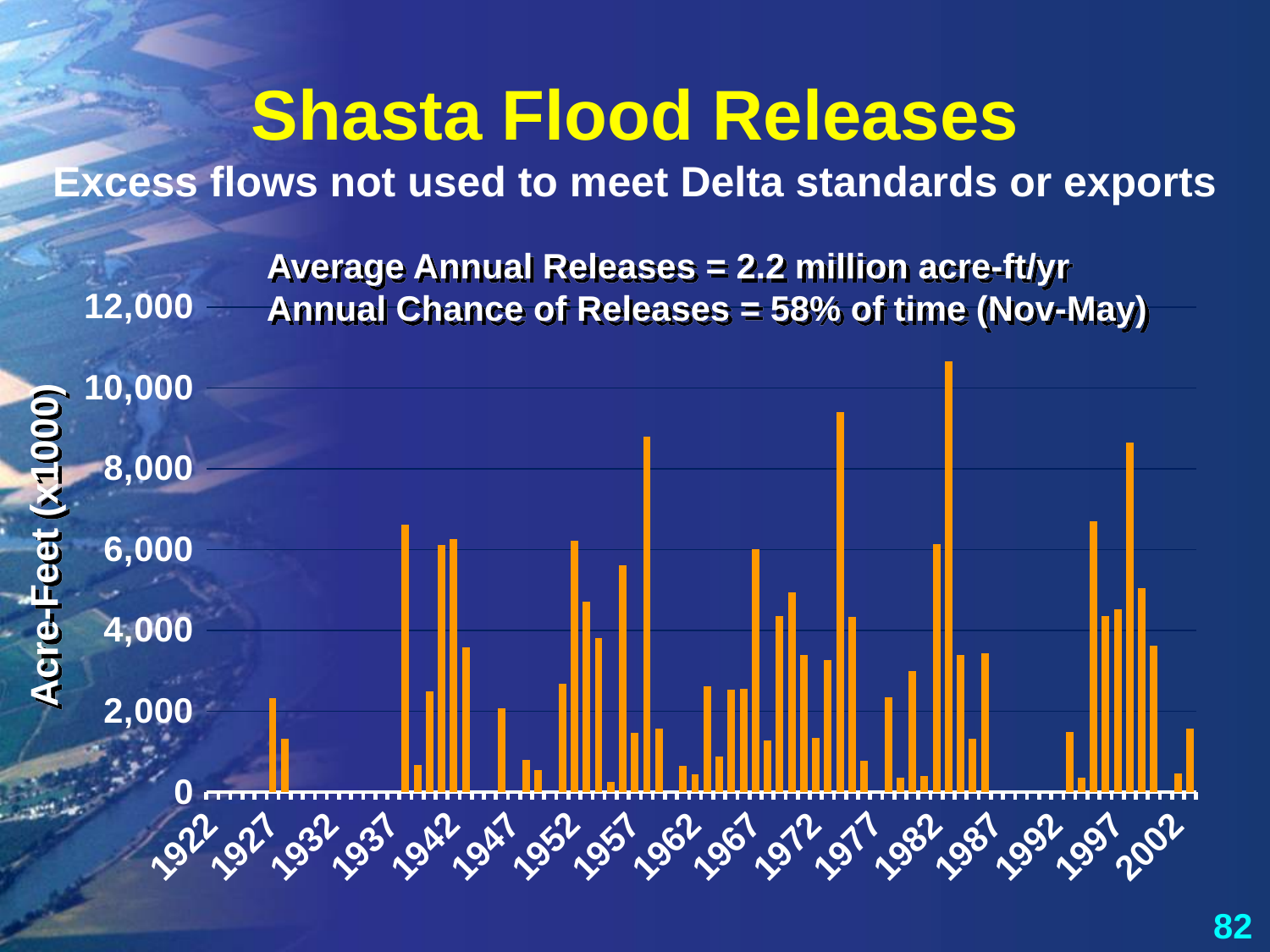

# Shasta Flood Releases Excess flows not used to meet Delta standards or exports
Average Annual Releases = 2.2 million acre-ft/yr
Annual Chance of Releases = 58% of time (Nov-May)

### Chart

| Category | WY-Total |
|---|---|
| 1922 | 0.0 |
| 1923 | 0.0 |
| 1924 | 0.0 |
| 1925 | 0.0 |
| 1926 | 0.0 |
| 1927 | 2314.1712474173555 |
| 1928 | 1315.803910769628 |
| 1929 | 0.0 |
| 1930 | 0.0 |
| 1931 | 0.0 |
| 1932 | 0.0 |
| 1933 | 0.0 |
| 1934 | 0.0 |
| 1935 | 0.0 |
| 1936 | 0.0 |
| 1937 | 0.0 |
| 1938 | 6612.350321862095 |
| 1939 | 669.4471042097105 |
| 1940 | 2494.851213843012 |
| 1941 | 6108.070191438535 |
| 1942 | 6264.47514301395 |
| 1943 | 3578.527429300103 |
| 1944 | 0.0 |
| 1945 | 0.0 |
| 1946 | 2069.322348269628 |
| 1947 | 0.0 |
| 1948 | 792.1532928719005 |
| 1949 | 539.9672591683874 |
| 1950 | 0.0 |
| 1951 | 2683.1282376678687 |
| 1952 | 6224.814401149276 |
| 1953 | 4709.6555791581 |
| 1954 | 3814.627210905217 |
| 1955 | 248.79774260717977 |
| 1956 | 5603.417878357438 |
| 1957 | 1461.7744941244828 |
| 1958 | 8786.241834646169 |
| 1959 | 1571.9858939178719 |
| 1960 | 0.0 |
| 1961 | 643.7199454416335 |
| 1962 | 428.2073553719007 |
| 1963 | 2618.095382231439 |
| 1964 | 880.2137767949381 |
| 1965 | 2535.416048553719 |
| 1966 | 2555.3305620480564 |
| 1967 | 6009.2938868801575 |
| 1968 | 1270.572671745868 |
| 1969 | 4353.512770854855 |
| 1970 | 4945.499412125517 |
| 1971 | 3396.320716038254 |
| 1972 | 1340.3502834452481 |
| 1973 | 3264.1369437629137 |
| 1974 | 9393.718390366737 |
| 1975 | 4337.099141916322 |
| 1976 | 760.6460185304752 |
| 1977 | 0.0 |
| 1978 | 2334.0647824121897 |
| 1979 | 361.5458464617769 |
| 1980 | 2991.341670325415 |
| 1981 | 393.32175716683884 |
| 1982 | 6140.24879035382 |
| 1983 | 10655.705390624926 |
| 1984 | 3380.3078218620867 |
| 1985 | 1312.6781802040248 |
| 1986 | 3438.666229338824 |
| 1987 | 0.0 |
| 1988 | 0.0 |
| 1989 | 0.0 |
| 1990 | 0.0 |
| 1991 | 0.0 |
| 1992 | 0.0 |
| 1993 | 1477.6617458677686 |
| 1994 | 362.032373127582 |
| 1995 | 6688.4430270209195 |
| 1996 | 4347.138415386068 |
| 1997 | 4523.402138429793 |
| 1998 | 8652.924227789255 |
| 1999 | 5049.967466102788 |
| 2000 | 3628.999550458422 |
| 2001 | 0.0 |
| 2002 | 446.4397207515487 |
| 2003 | 1559.8732050619828 |
Acre-Feet (x1000)
82